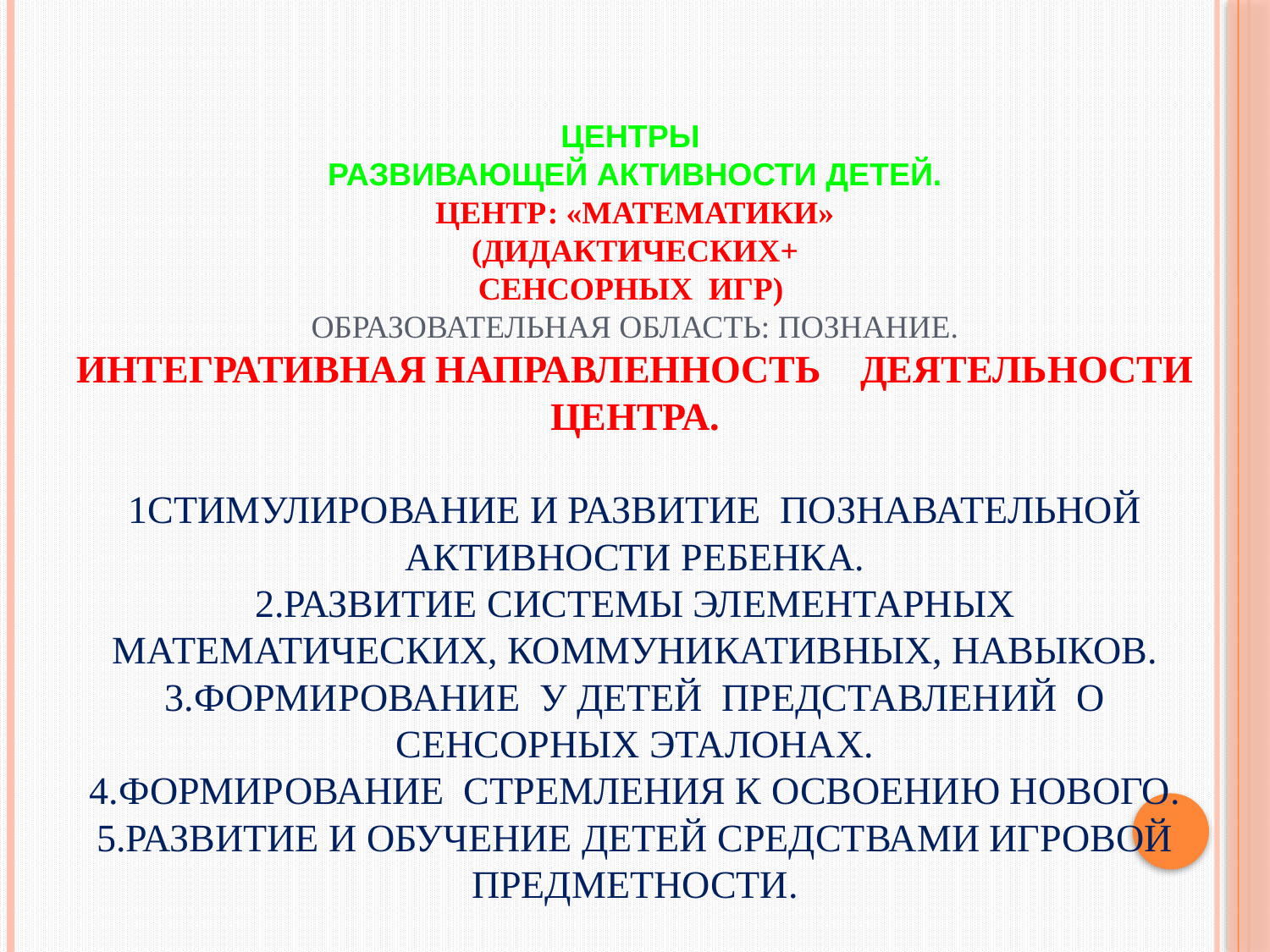

# Центры развивающей активности детей. Центр: «Математики» (дидактических+ сенсорных  игр) Образовательная область: Познание. Интегративная направленность    деятельности центра. 1Стимулирование и развитие  познавательной активности ребенка. 2.Развитие системы элементарных математических, коммуникативных, навыков. 3.Формирование  у детей  представлений  о сенсорных эталонах. 4.Формирование  стремления к освоению нового. 5.Развитие и обучение детей средствами игровой предметности.